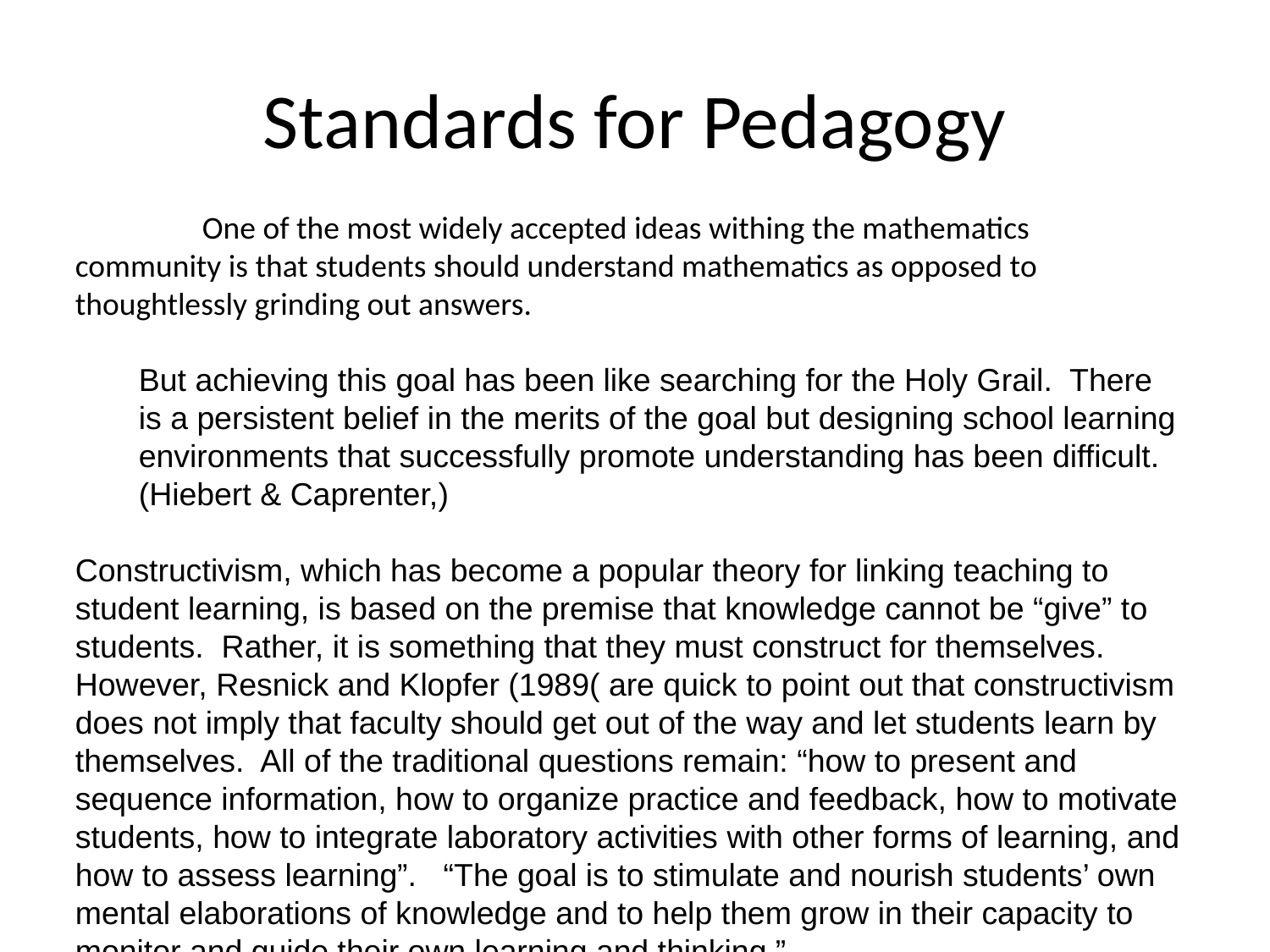

# Standards for Pedagogy
	One of the most widely accepted ideas withing the mathematics community is that students should understand mathematics as opposed to thoughtlessly grinding out answers.

But achieving this goal has been like searching for the Holy Grail.  There is a persistent belief in the merits of the goal but designing school learning environments that successfully promote understanding has been difficult.  (Hiebert & Caprenter,)

Constructivism, which has become a popular theory for linking teaching to student learning, is based on the premise that knowledge cannot be “give” to students.  Rather, it is something that they must construct for themselves.  However, Resnick and Klopfer (1989( are quick to point out that constructivism does not imply that faculty should get out of the way and let students learn by themselves.  All of the traditional questions remain: “how to present and sequence information, how to organize practice and feedback, how to motivate students, how to integrate laboratory activities with other forms of learning, and how to assess learning”.   “The goal is to stimulate and nourish students’ own mental elaborations of knowledge and to help them grow in their capacity to monitor and guide their own learning and thinking.”